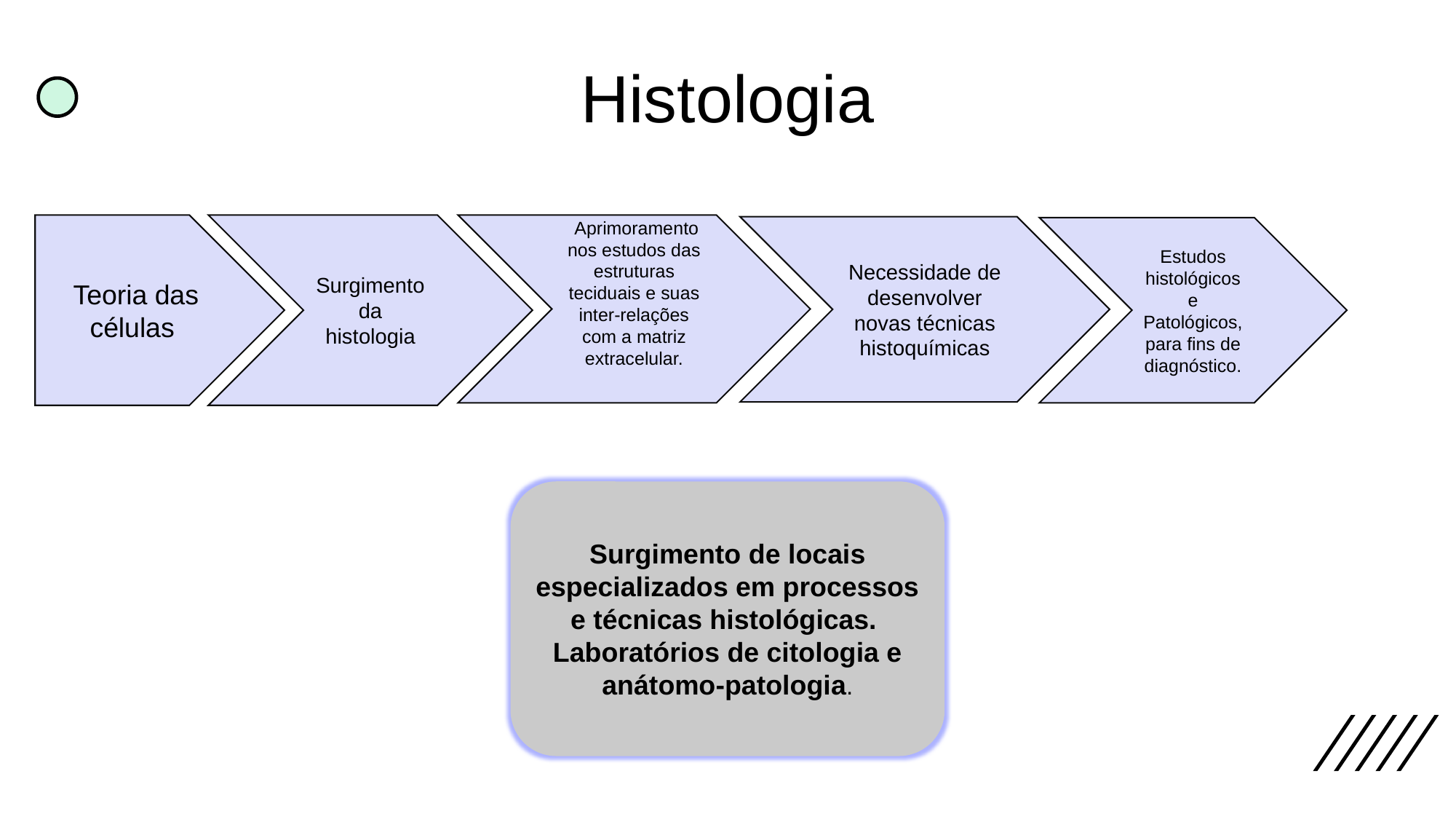

# Histologia
 Aprimoramento nos estudos das estruturas teciduais e suas inter-relações com a matriz extracelular.

Teoria das células
Surgimento
da histologia
Necessidade de desenvolver novas técnicas histoquímicas
Estudos histológicos e Patológicos, para fins de diagnóstico.
Surgimento de locais especializados em processos e técnicas histológicas.  Laboratórios de citologia e anátomo-patologia.